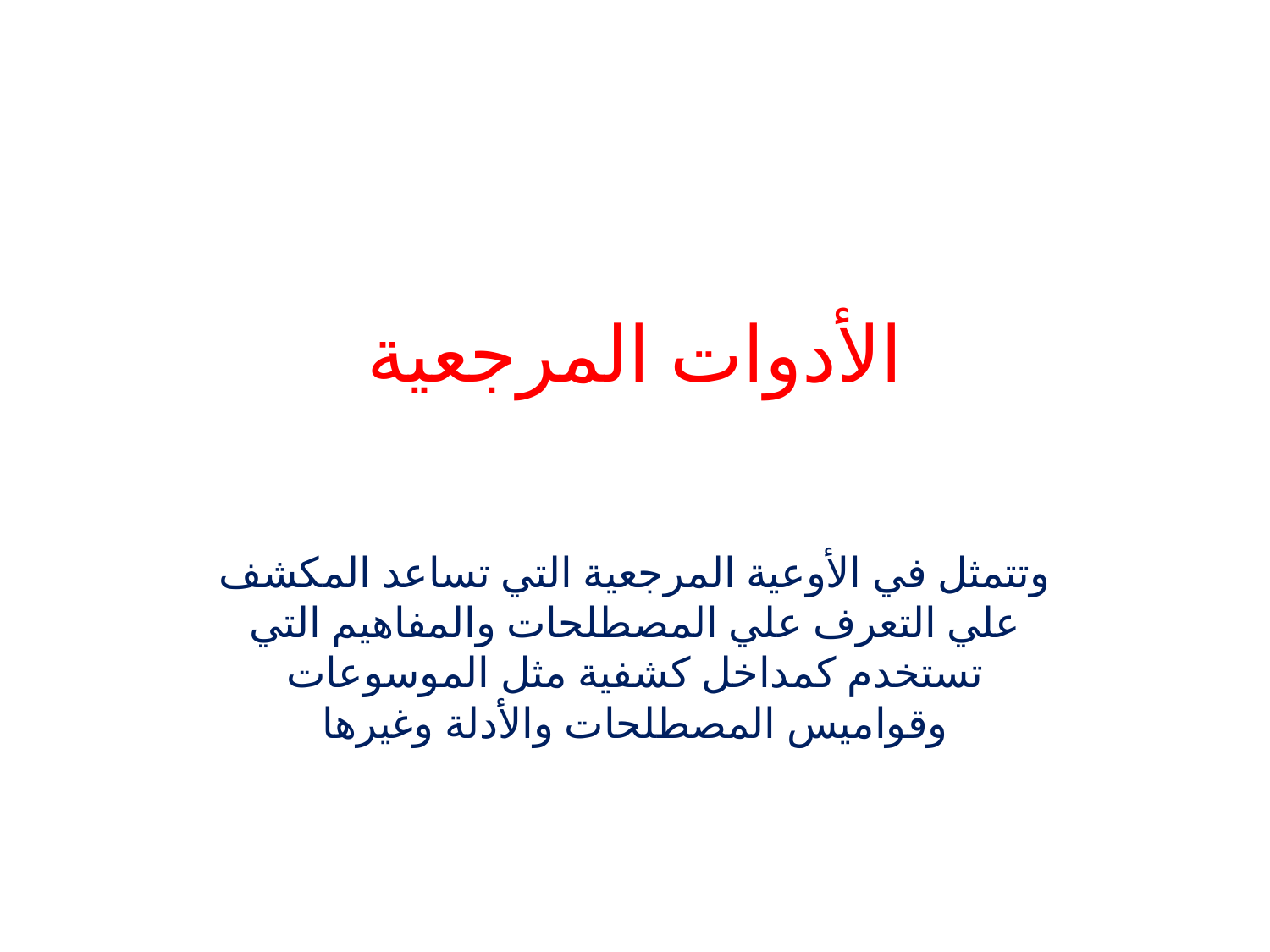

# الأدوات المرجعية
وتتمثل في الأوعية المرجعية التي تساعد المكشف علي التعرف علي المصطلحات والمفاهيم التي تستخدم كمداخل كشفية مثل الموسوعات وقواميس المصطلحات والأدلة وغيرها